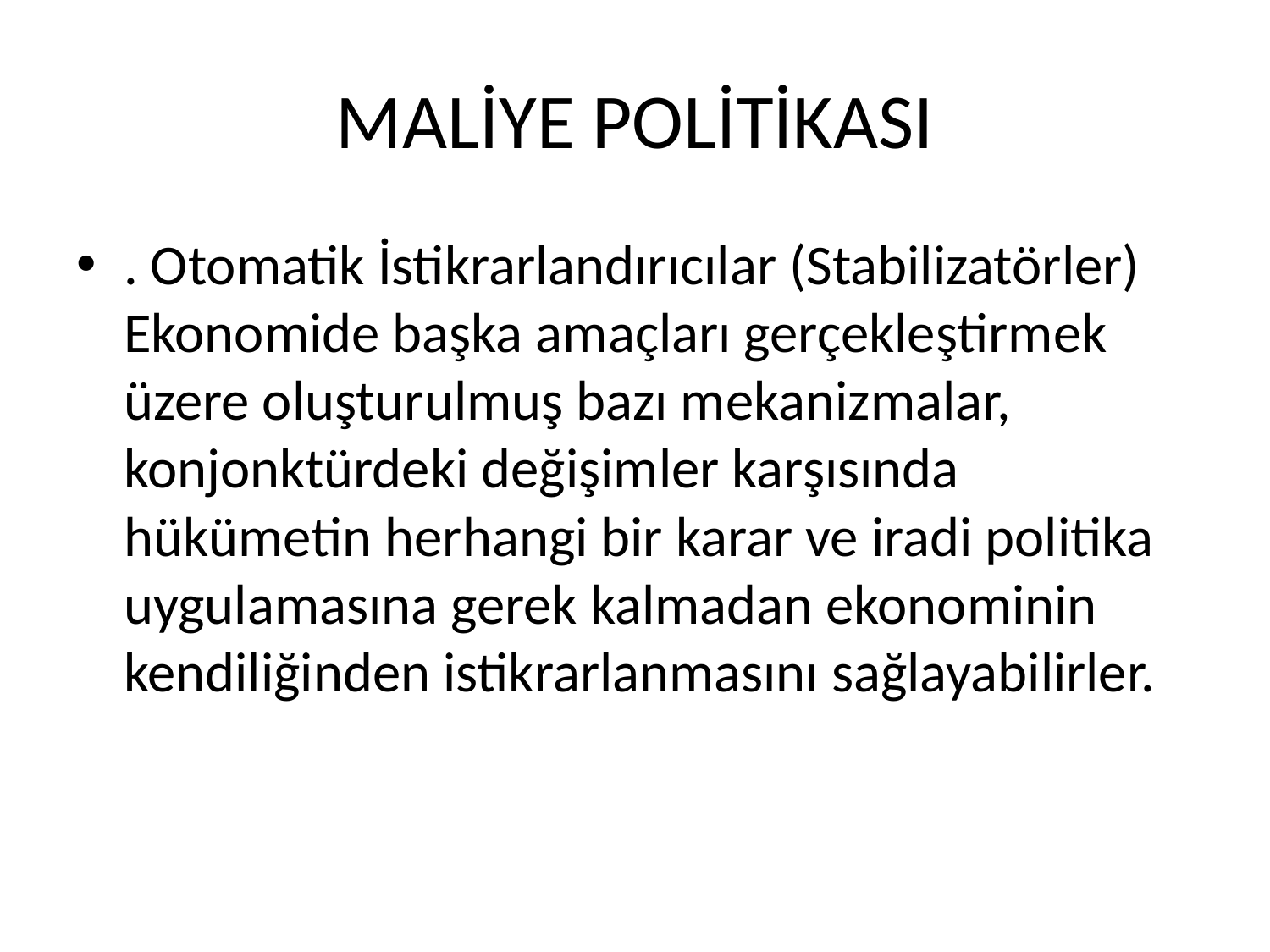

# MALİYE POLİTİKASI
. Otomatik İstikrarlandırıcılar (Stabilizatörler) Ekonomide başka amaçları gerçekleştirmek üzere oluşturulmuş bazı mekanizmalar, konjonktürdeki değişimler karşısında hükümetin herhangi bir karar ve iradi politika uygulamasına gerek kalmadan ekonominin kendiliğinden istikrarlanmasını sağlayabilirler.